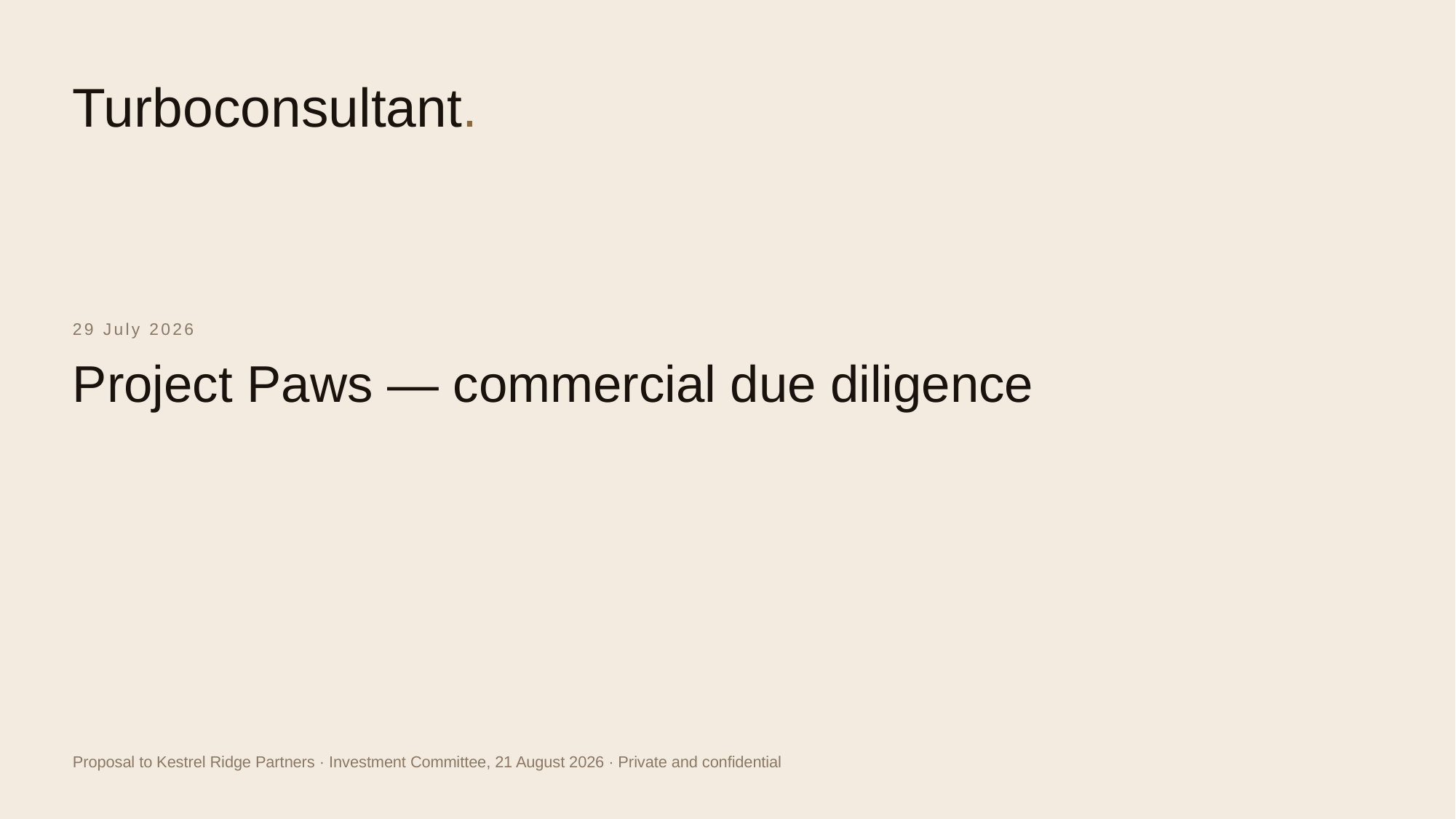

29 July 2026
# Project Paws — commercial due diligence
Proposal to Kestrel Ridge Partners · Investment Committee, 21 August 2026 · Private and confidential